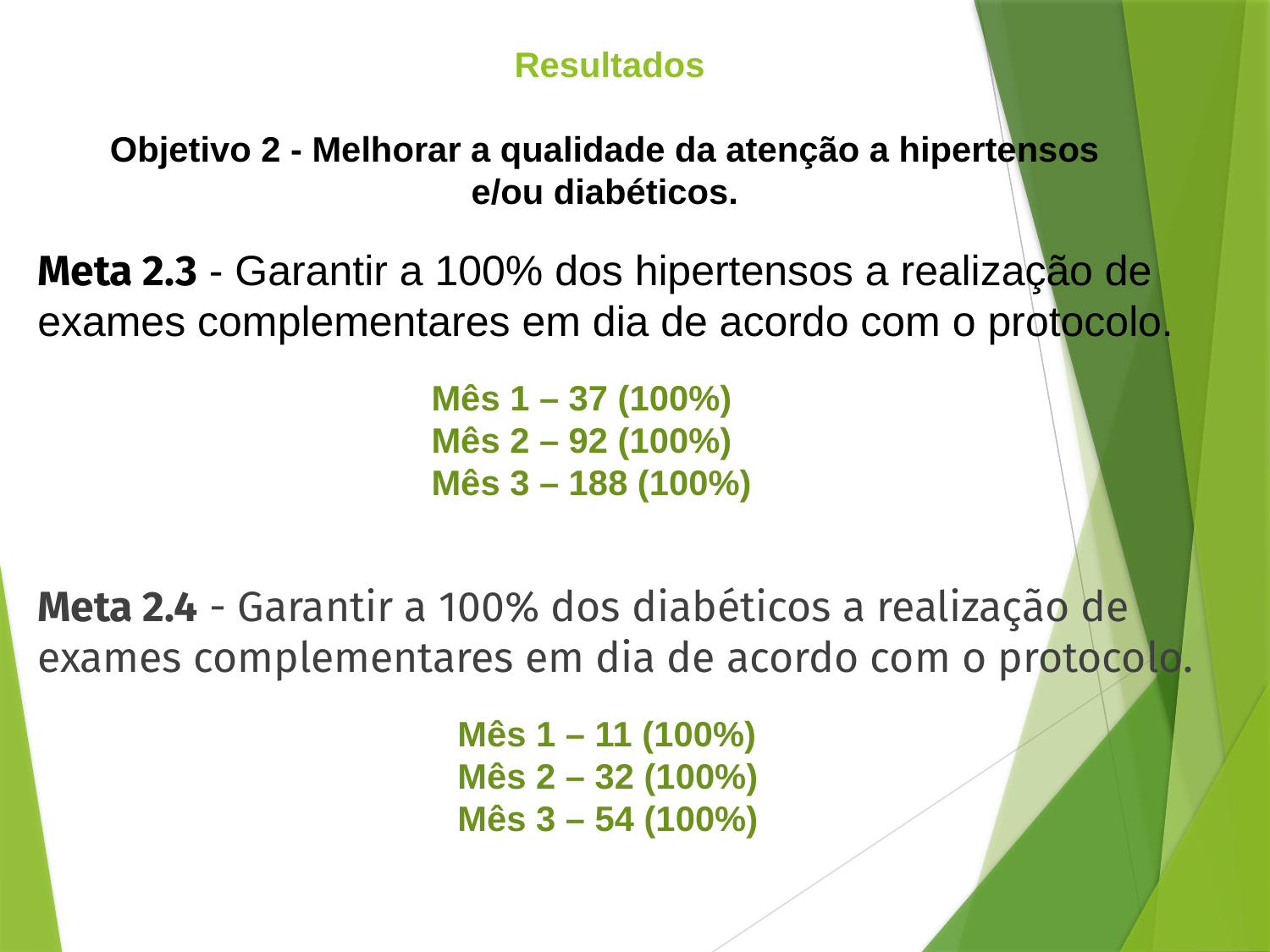

Resultados
Objetivo 2 - Melhorar a qualidade da atenção a hipertensos e/ou diabéticos.

# Meta 2.3 - Garantir a 100% dos hipertensos a realização de exames complementares em dia de acordo com o protocolo.
Mês 1 – 37 (100%)
Mês 2 – 92 (100%)
Mês 3 – 188 (100%)

Meta 2.4 - Garantir a 100% dos diabéticos a realização de exames complementares em dia de acordo com o protocolo.

Mês 1 – 11 (100%)
Mês 2 – 32 (100%)
Mês 3 – 54 (100%)